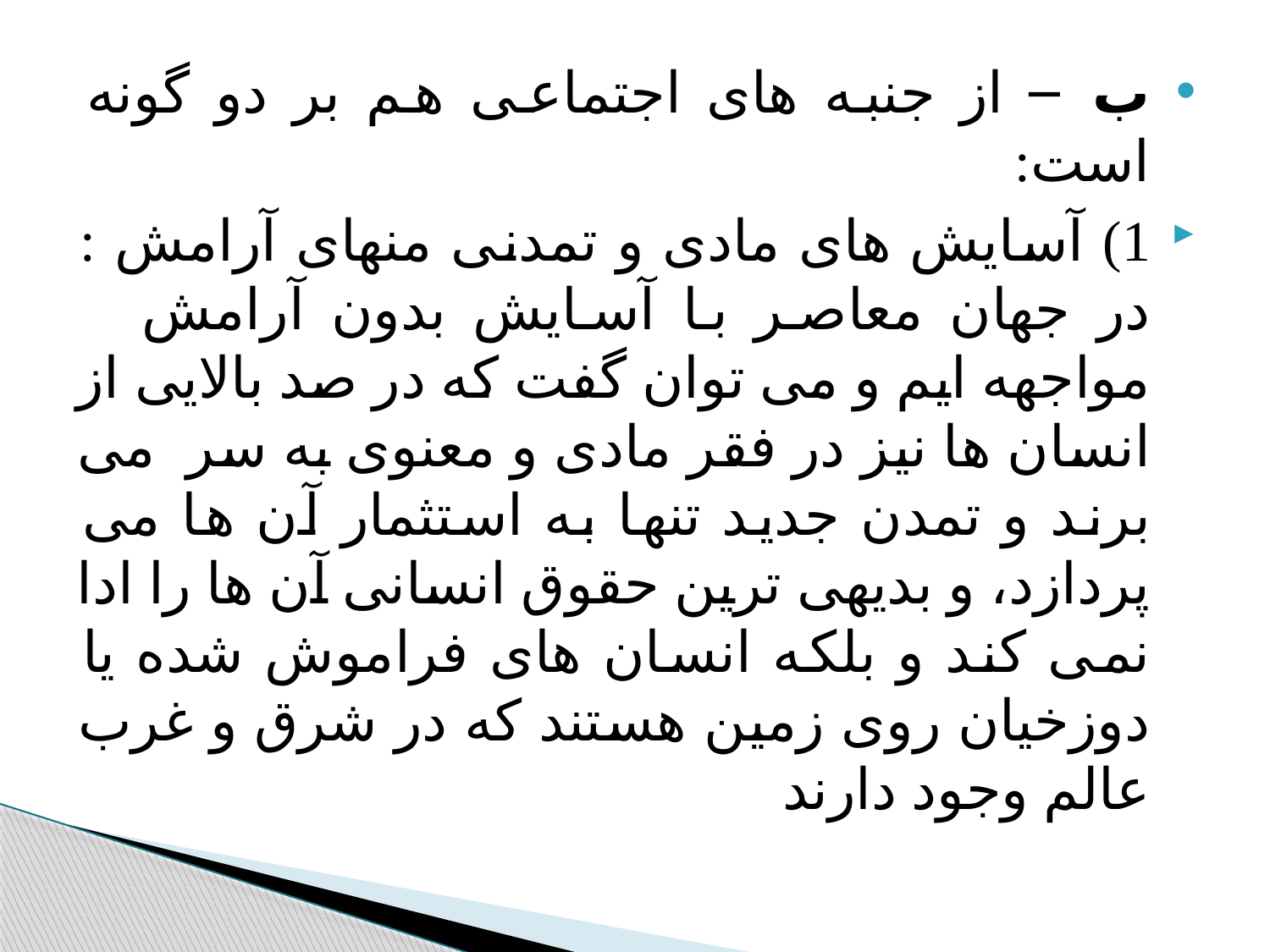

#
ب – از جنبه های اجتماعی هم بر دو گونه است:
1) آسایش های مادی و تمدنی منهای آرامش : در جهان معاصر با آسایش بدون آرامش   مواجهه ایم و می توان گفت که در صد بالایی از انسان ها نیز در فقر مادی و معنوی به سر  می برند و تمدن جدید تنها به استثمار آن ها می پردازد، و بدیهی ترین حقوق انسانی آن ها را ادا نمی کند و بلکه انسان های فراموش شده یا دوزخیان روی زمین هستند که در شرق و غرب عالم وجود دارند